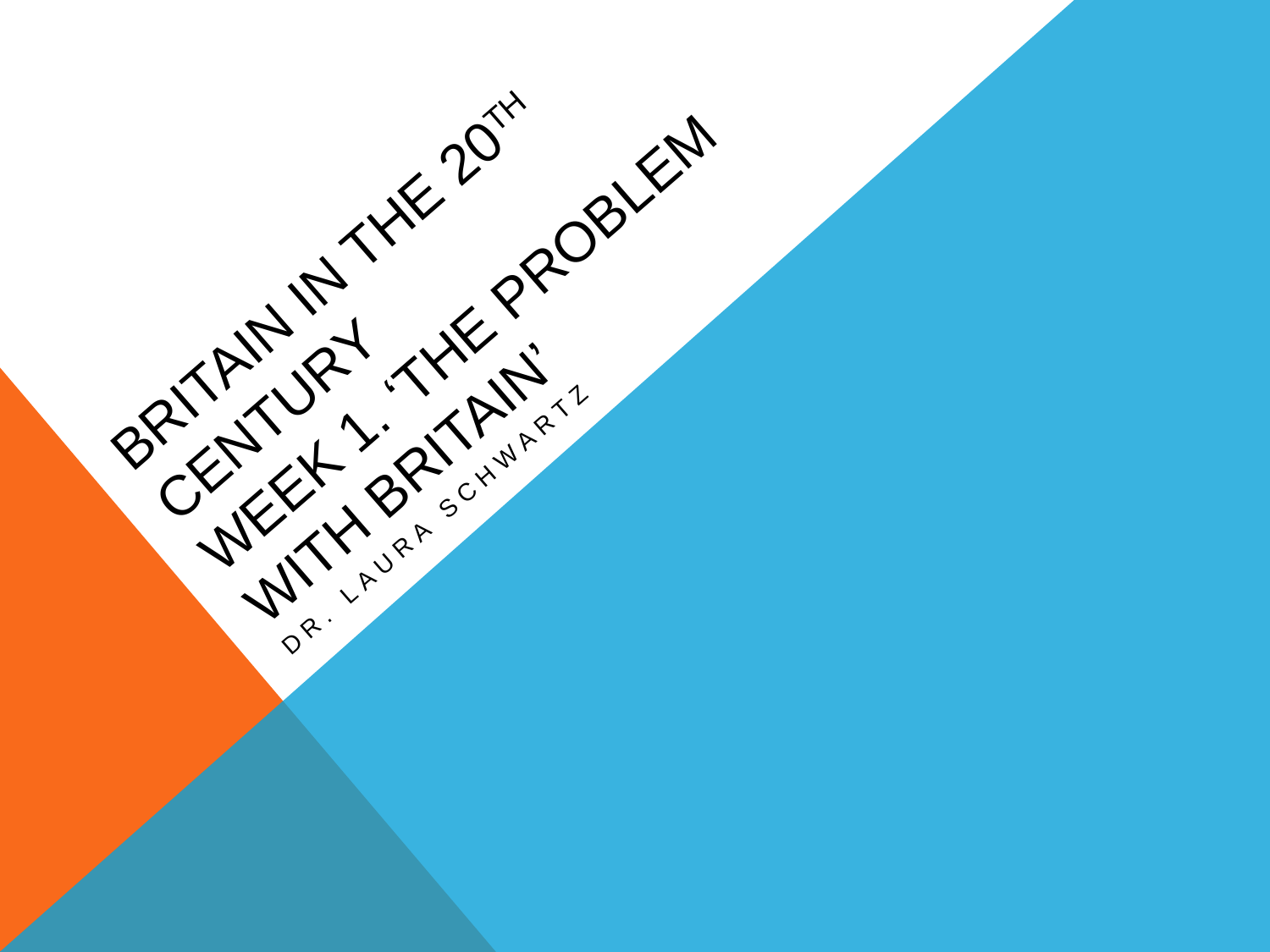

# Britain in the 20th Century Week 1. ‘The Problem with Britain’
Dr. Laura Schwartz